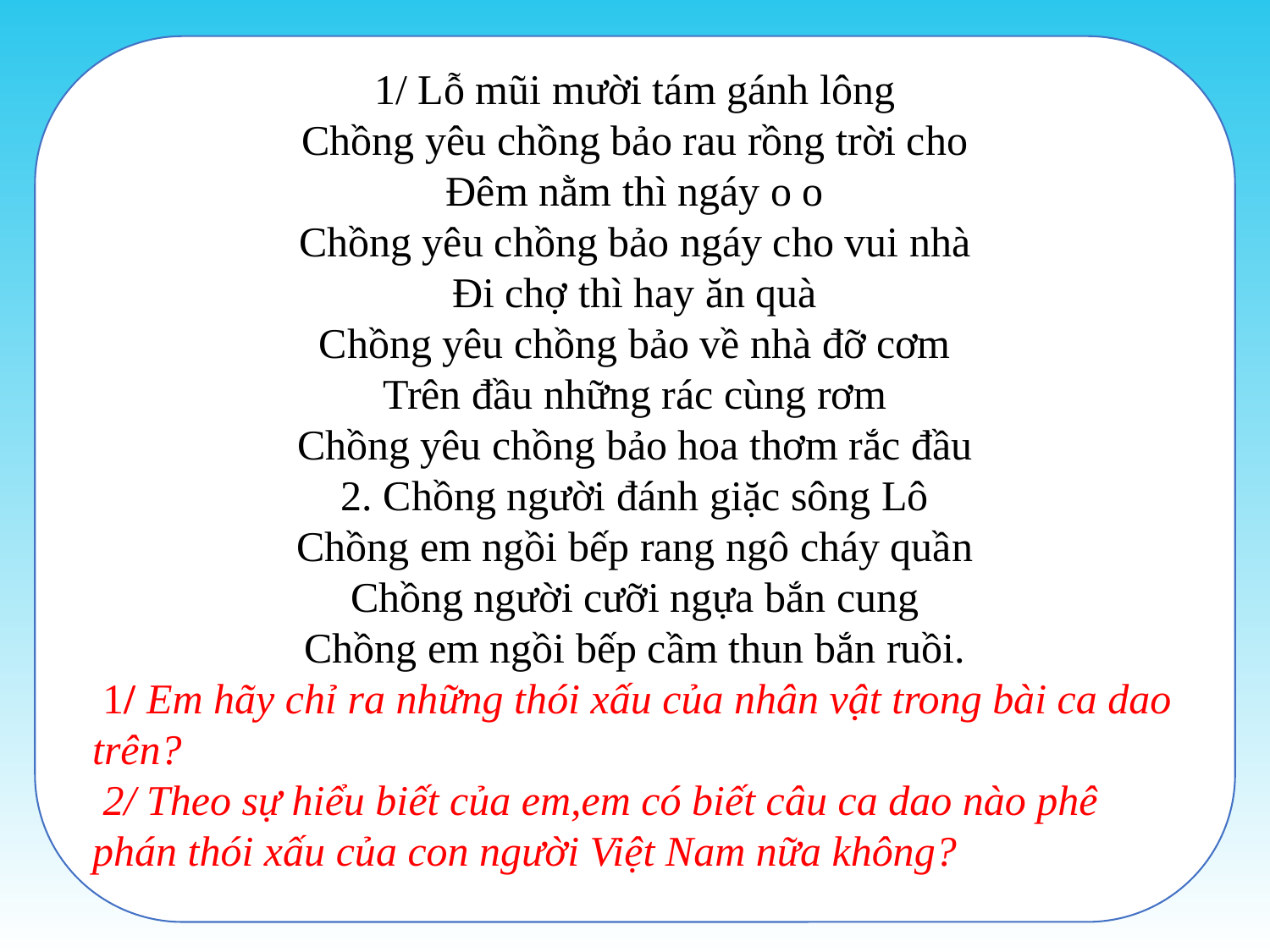

1/ Lỗ mũi mười tám gánh lông
Chồng yêu chồng bảo rau rồng trời cho
Đêm nằm thì ngáy o o
Chồng yêu chồng bảo ngáy cho vui nhà
Đi chợ thì hay ăn quà
Chồng yêu chồng bảo về nhà đỡ cơm
Trên đầu những rác cùng rơm
Chồng yêu chồng bảo hoa thơm rắc đầu
2. Chồng người đánh giặc sông Lô
Chồng em ngồi bếp rang ngô cháy quần
Chồng người cưỡi ngựa bắn cung
Chồng em ngồi bếp cầm thun bắn ruồi.
 1/ Em hãy chỉ ra những thói xấu của nhân vật trong bài ca dao trên?
 2/ Theo sự hiểu biết của em,em có biết câu ca dao nào phê phán thói xấu của con người Việt Nam nữa không?